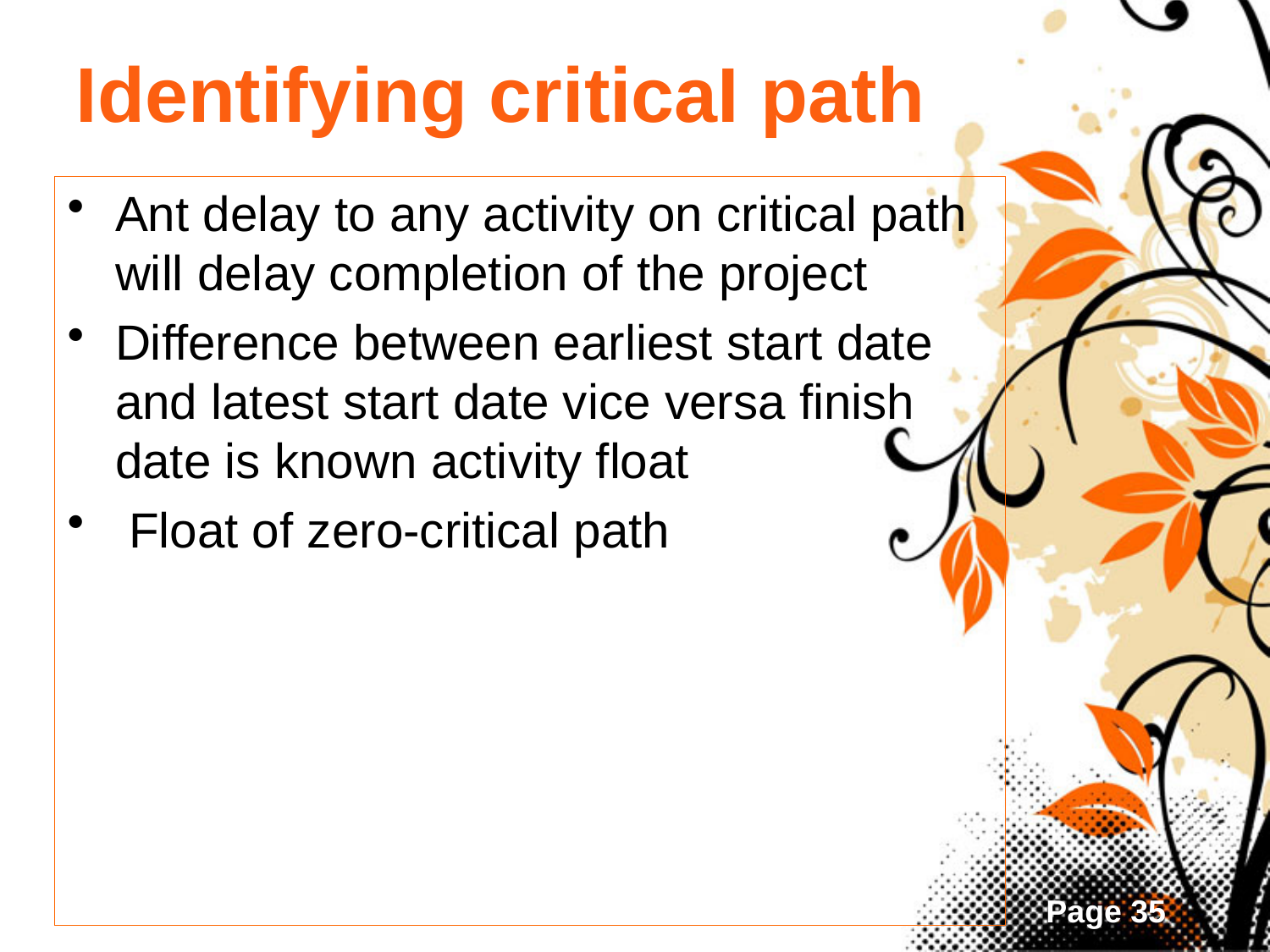

# Identifying criticaI path
Ant delay to any activity on critical path will delay completion of the project
Difference between earliest start date and latest start date vice versa finish date is known activity float
 Float of zero-critical path